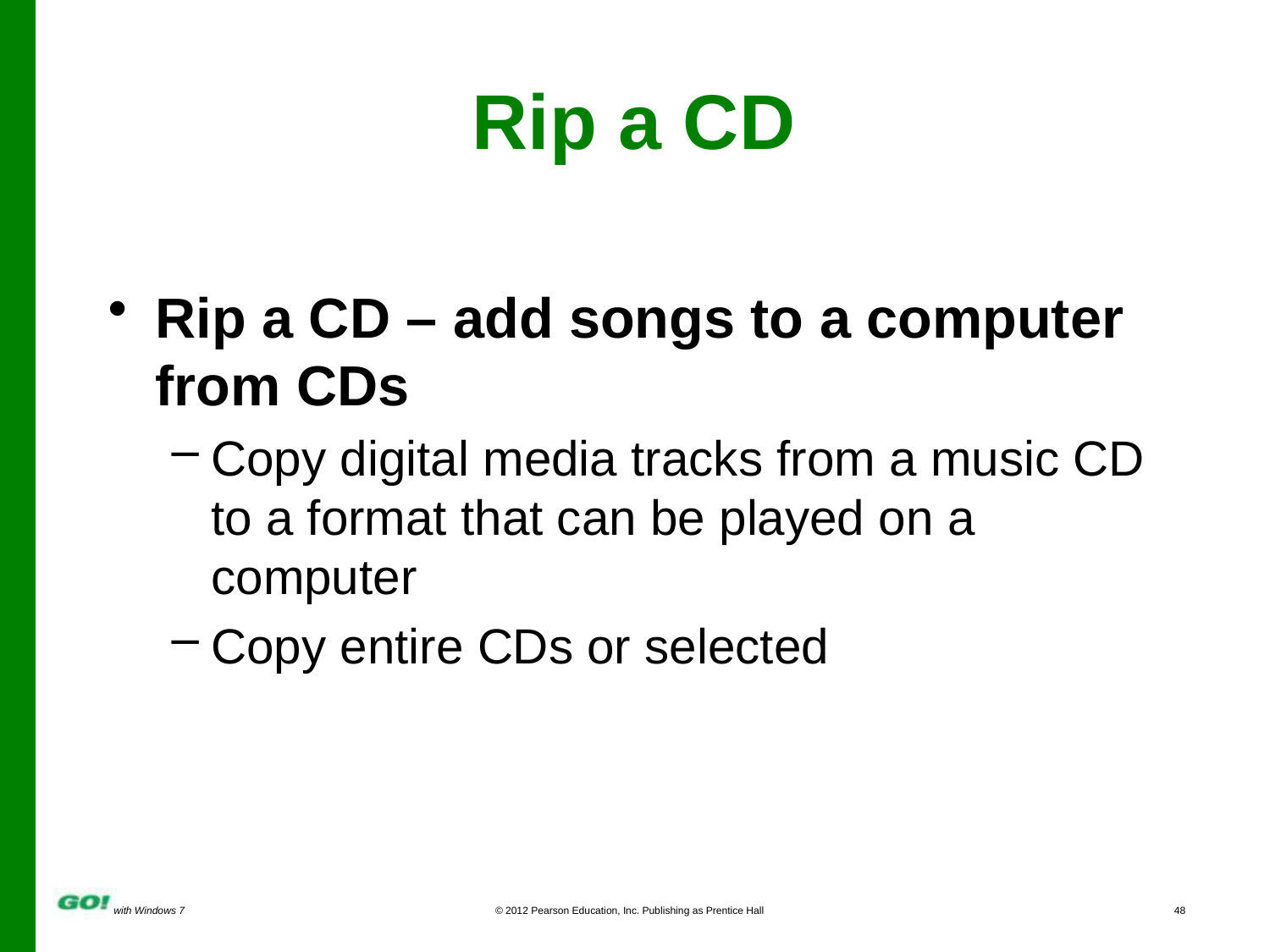

# Rip a CD
Rip a CD – add songs to a computer from CDs
Copy digital media tracks from a music CD to a format that can be played on a computer
Copy entire CDs or selected